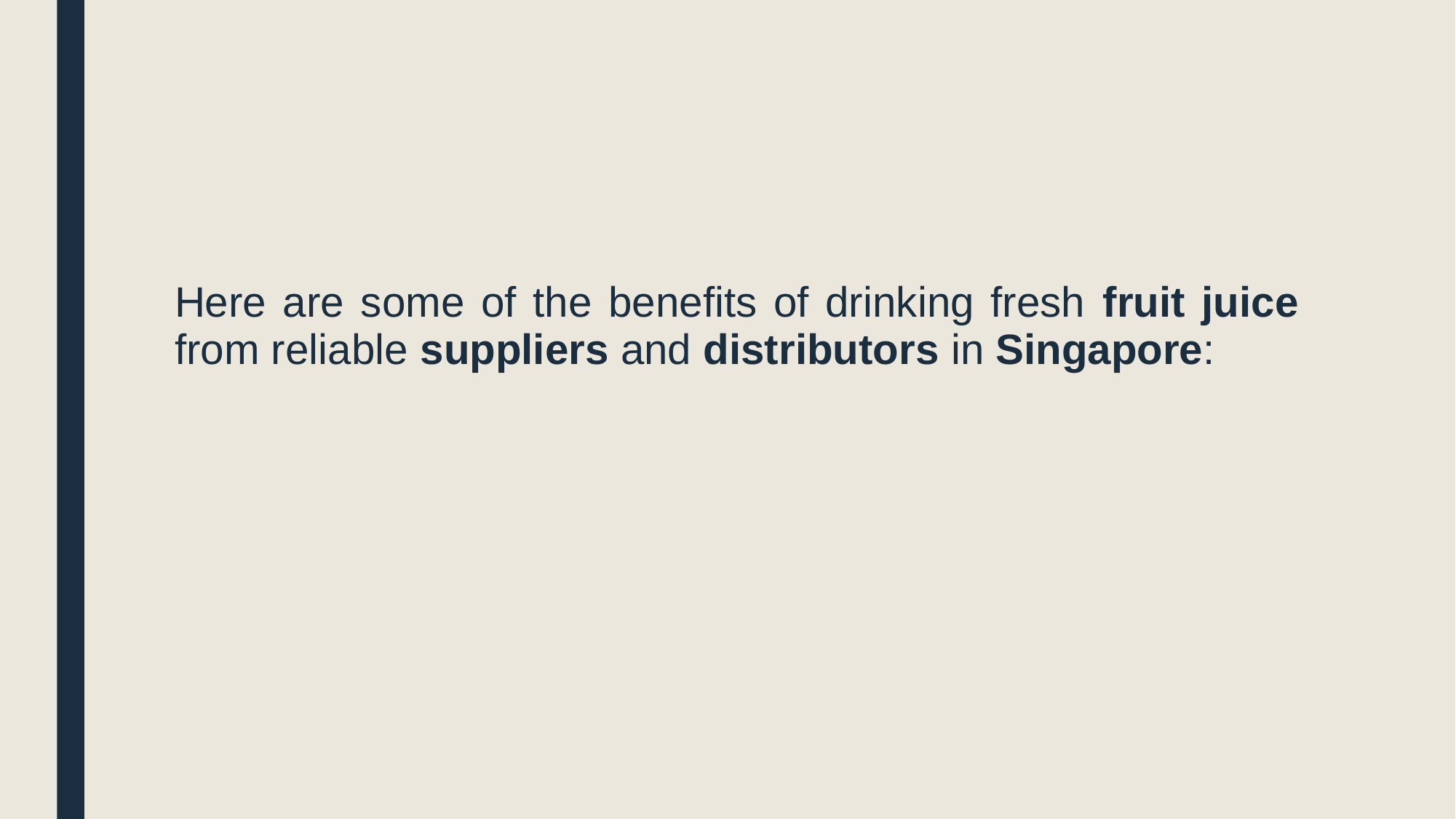

#
Here are some of the benefits of drinking fresh fruit juice from reliable suppliers and distributors in Singapore: